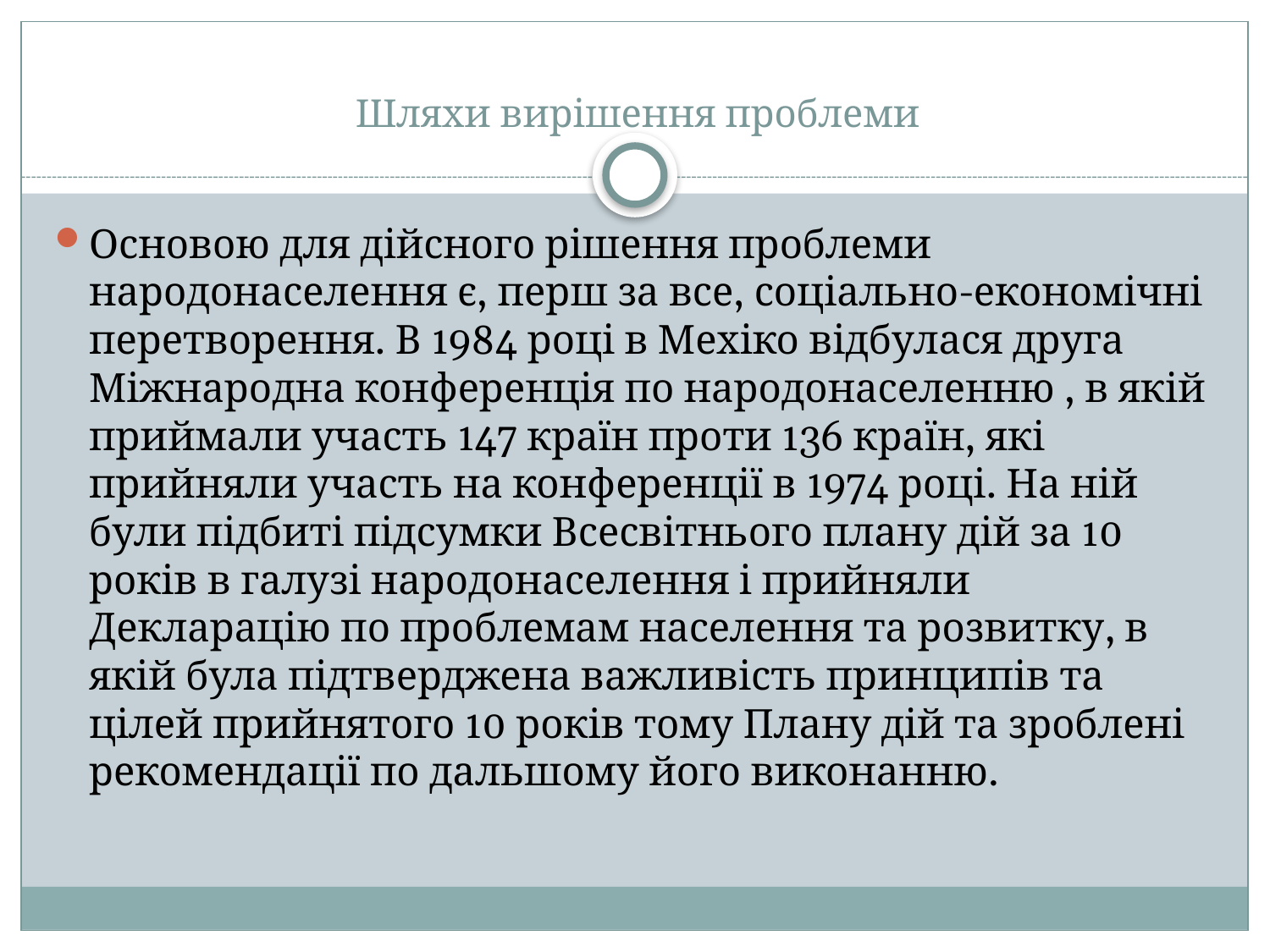

# Шляхи вирішення проблеми
Основою для дійсного рішення проблеми народонаселення є, перш за все, соціально-економічні перетворення. В 1984 році в Мехіко відбулася друга Міжнародна конференція по народонаселенню , в якій приймали участь 147 країн проти 136 країн, які прийняли участь на конференції в 1974 році. На ній були підбиті підсумки Всесвітнього плану дій за 10 років в галузі народонаселення і прийняли Декларацію по проблемам населення та розвитку, в якій була підтверджена важливість принципів та цілей прийнятого 10 років тому Плану дій та зроблені рекомендації по дальшому його виконанню.